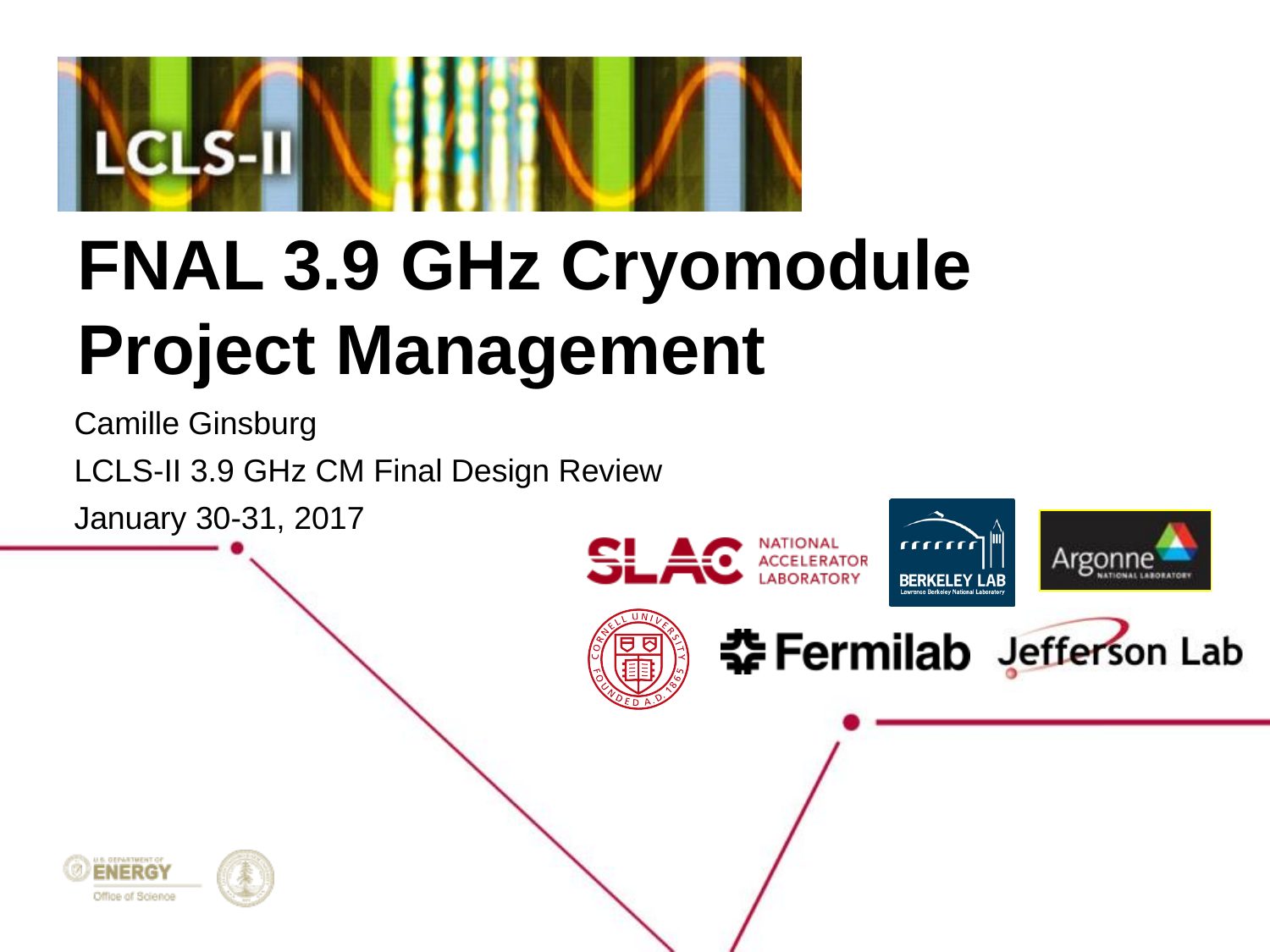

# FNAL 3.9 GHz Cryomodule Project Management
Camille Ginsburg
LCLS-II 3.9 GHz CM Final Design Review
January 30-31, 2017